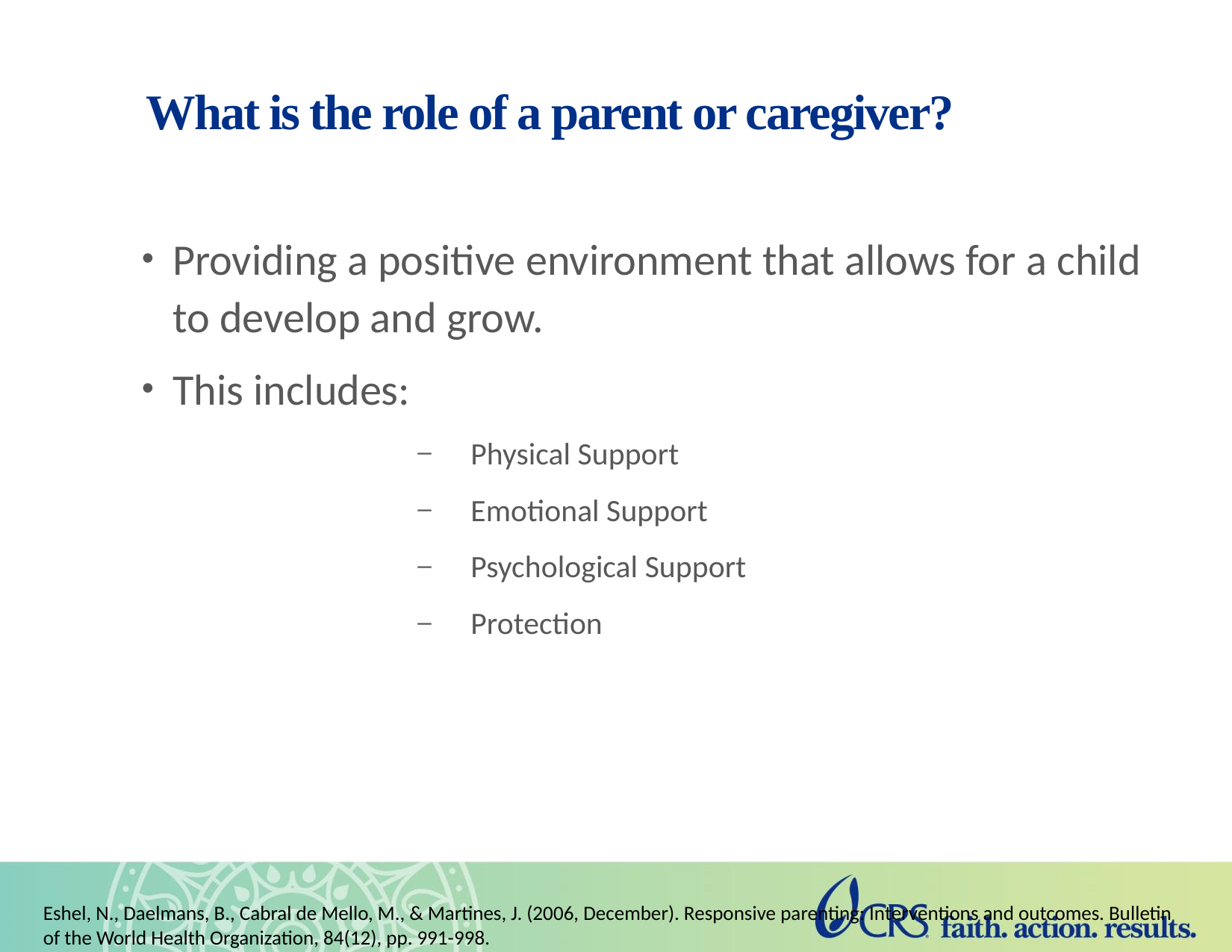

# What is the role of a parent or caregiver?
Providing a positive environment that allows for a child to develop and grow.
This includes:
Physical Support
Emotional Support
Psychological Support
Protection
Eshel, N., Daelmans, B., Cabral de Mello, M., & Martines, J. (2006, December). Responsive parenting: Interventions and outcomes. Bulletin of the World Health Organization, 84(12), pp. 991-998.